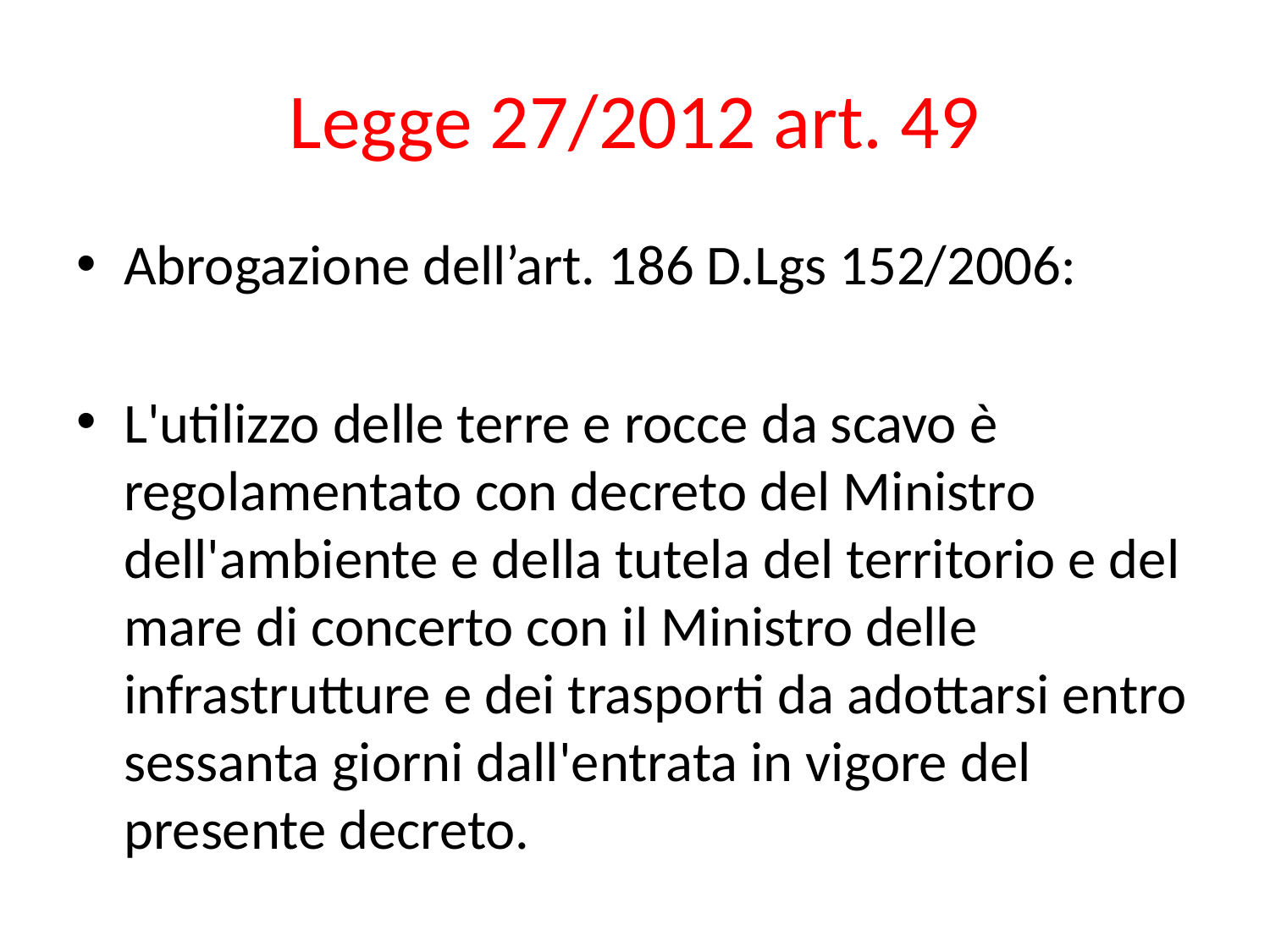

# Legge 27/2012 art. 49
Abrogazione dell’art. 186 D.Lgs 152/2006:

L'utilizzo delle terre e rocce da scavo è regolamentato con decreto del Ministro dell'ambiente e della tutela del territorio e del mare di concerto con il Ministro delle infrastrutture e dei trasporti da adottarsi entro sessanta giorni dall'entrata in vigore del presente decreto.